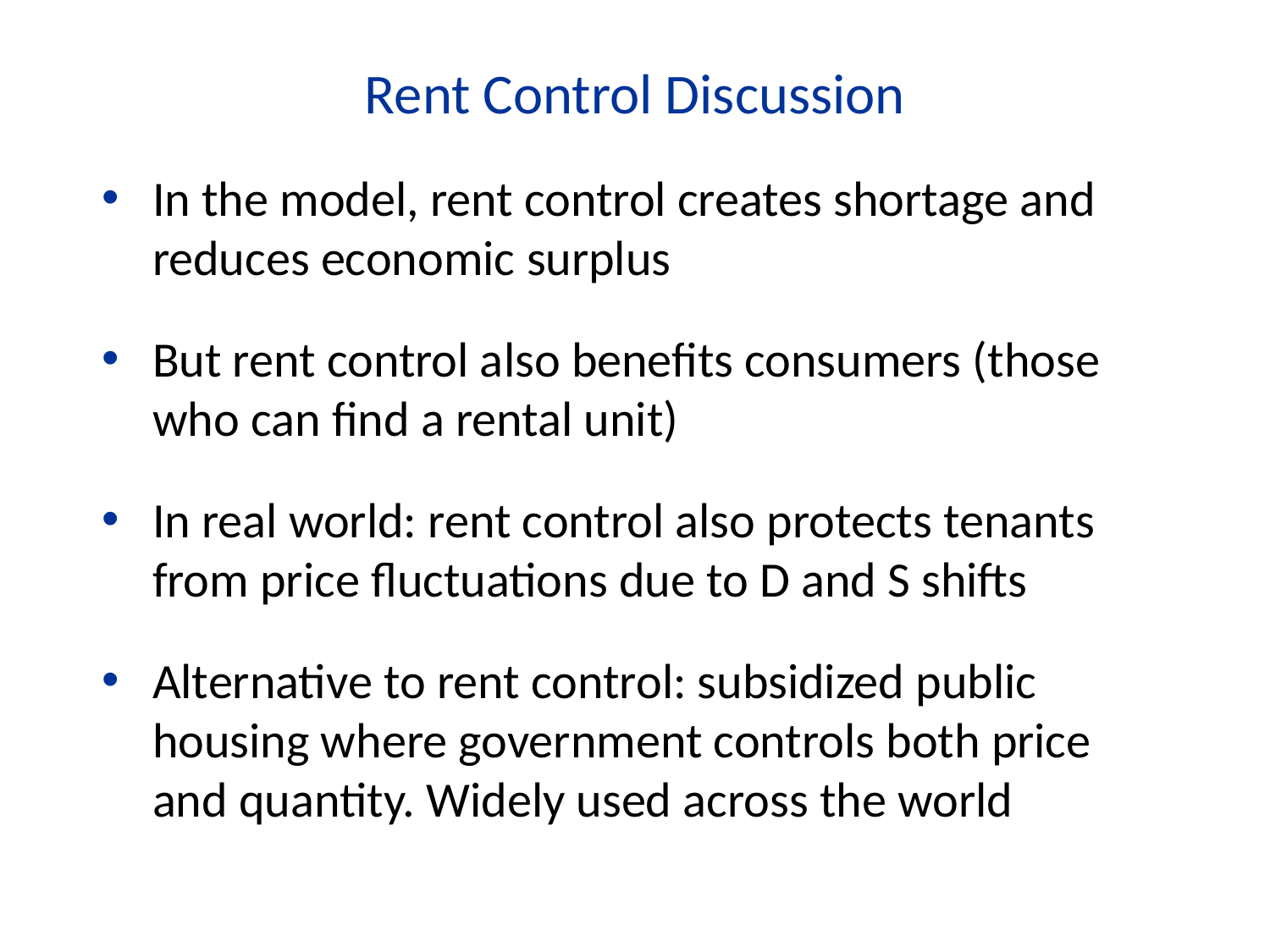

Rent Control Discussion
In the model, rent control creates shortage and reduces economic surplus
But rent control also benefits consumers (those who can find a rental unit)
In real world: rent control also protects tenants from price fluctuations due to D and S shifts
Alternative to rent control: subsidized public housing where government controls both price and quantity. Widely used across the world